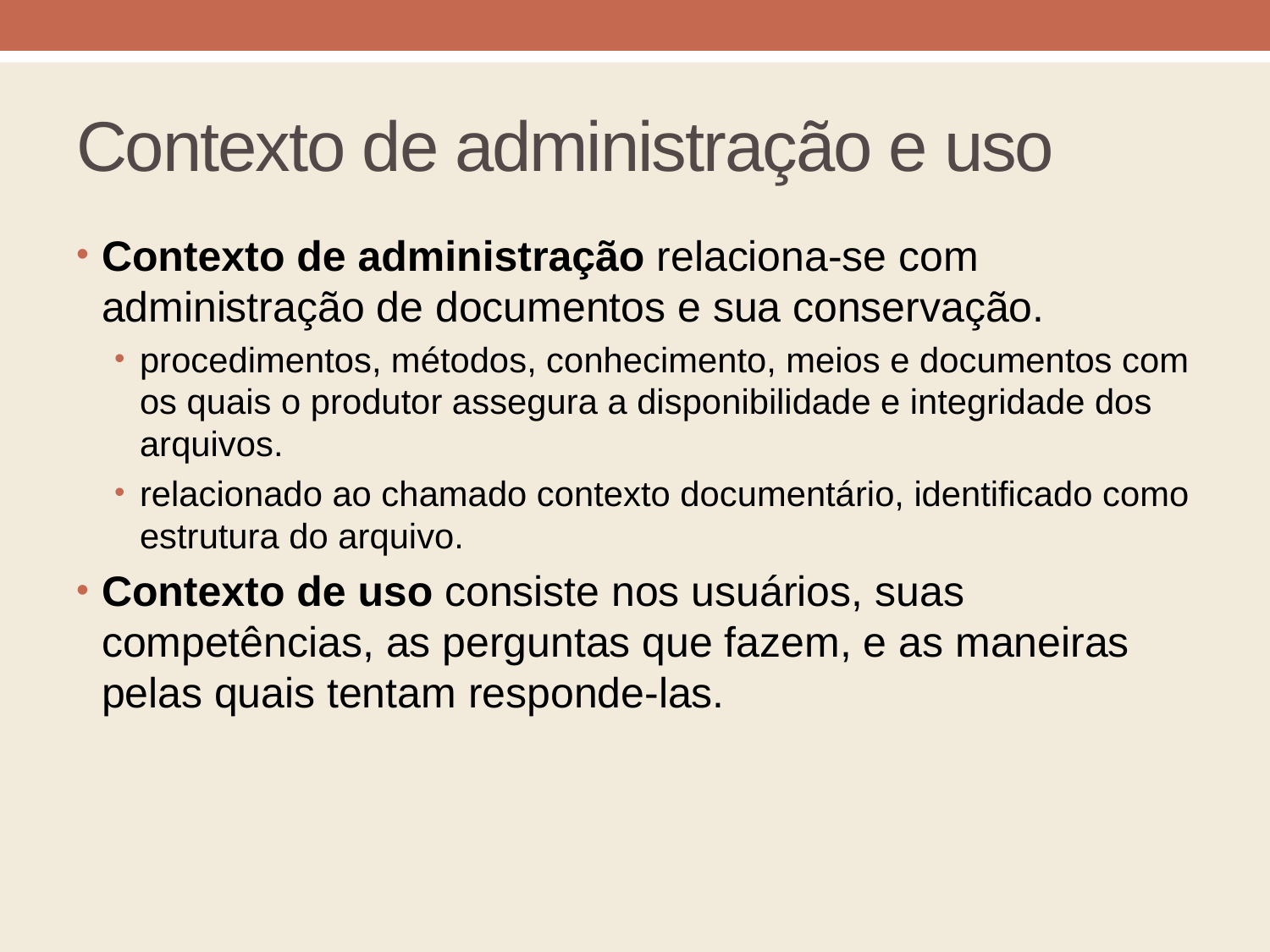

# Contexto de administração e uso
Contexto de administração relaciona-se com administração de documentos e sua conservação.
procedimentos, métodos, conhecimento, meios e documentos com os quais o produtor assegura a disponibilidade e integridade dos arquivos.
relacionado ao chamado contexto documentário, identificado como estrutura do arquivo.
Contexto de uso consiste nos usuários, suas competências, as perguntas que fazem, e as maneiras pelas quais tentam responde-las.